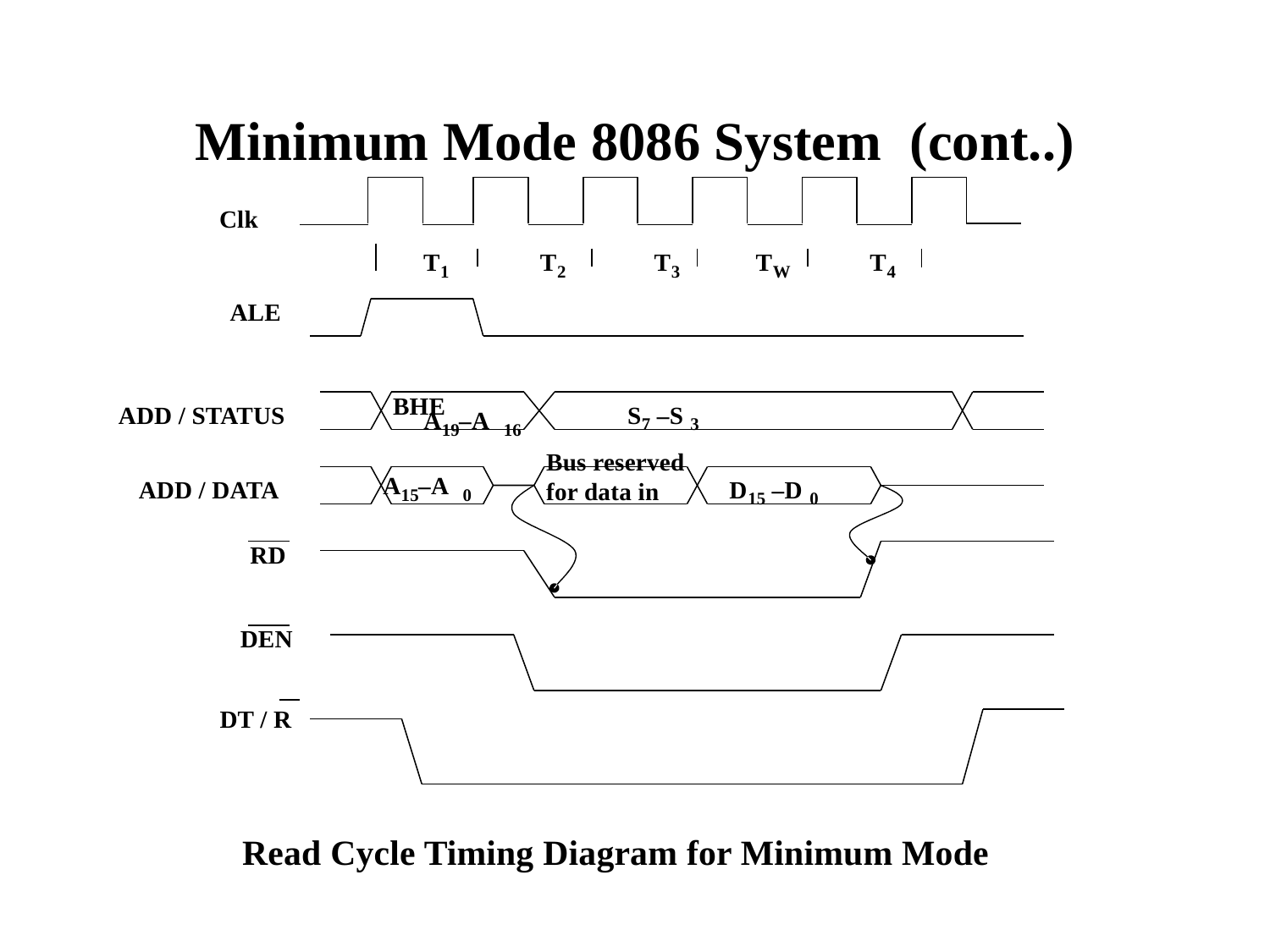

Minimum Mode 8086 System  (cont..)

Clk
T
T
T
T
T

1
2
3
W
4
ALE

BHE

ADD / STATUS
S
–S
A   –A
7
3
19
16
Bus reserved
for data in
A   –A
D
–D
ADD / DATA
15
0

15
0
RD

DEN
DT / R
Read Cycle Timing Diagram for Minimum Mode